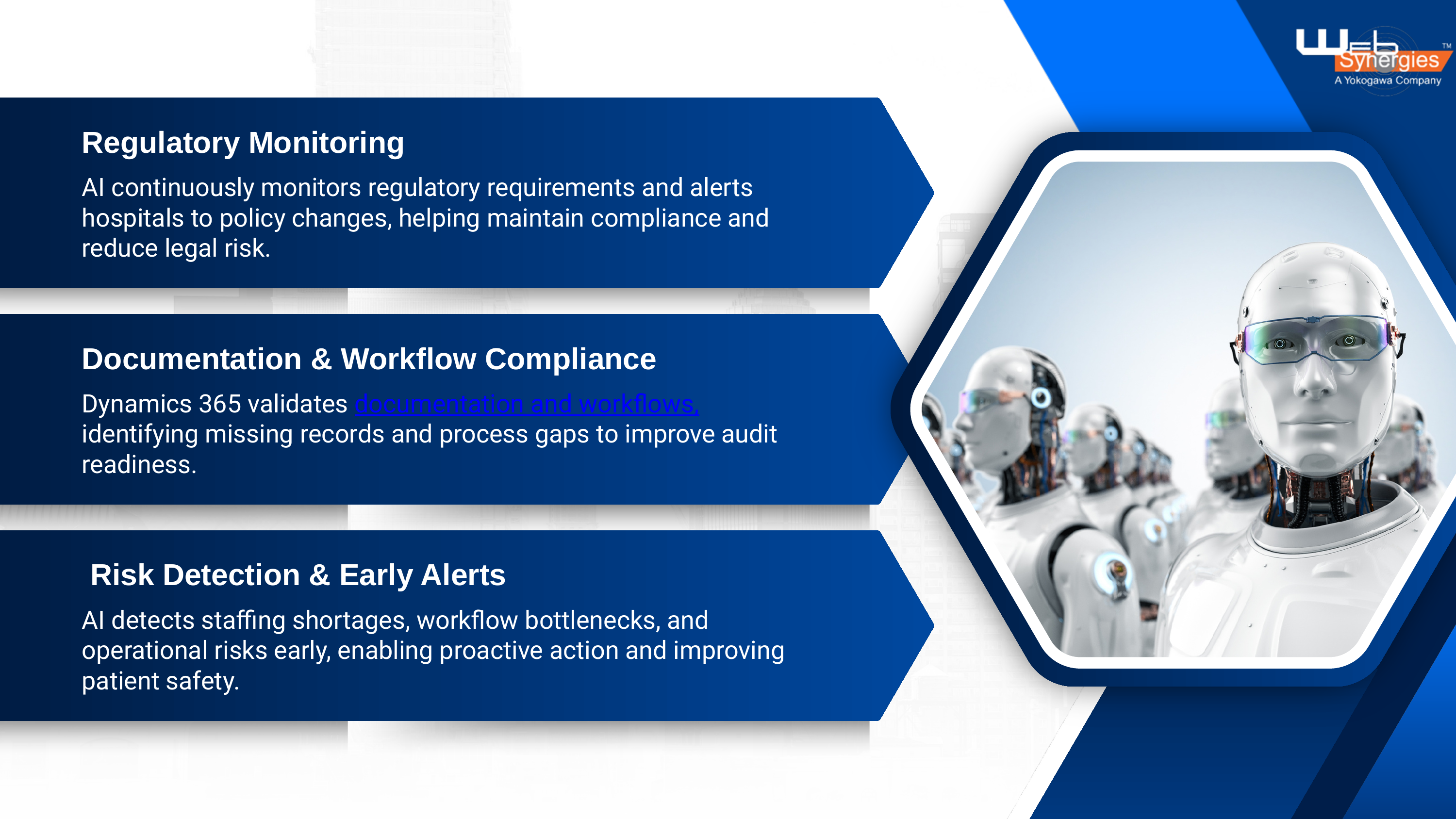

Regulatory Monitoring

AI continuously monitors regulatory requirements and alerts hospitals to policy changes, helping maintain compliance and reduce legal risk.

Documentation & Workflow Compliance

Dynamics 365 validates documentation and workflows, identifying missing records and process gaps to improve audit readiness.

 Risk Detection & Early Alerts

AI detects staffing shortages, workflow bottlenecks, and operational risks early, enabling proactive action and improving patient safety.